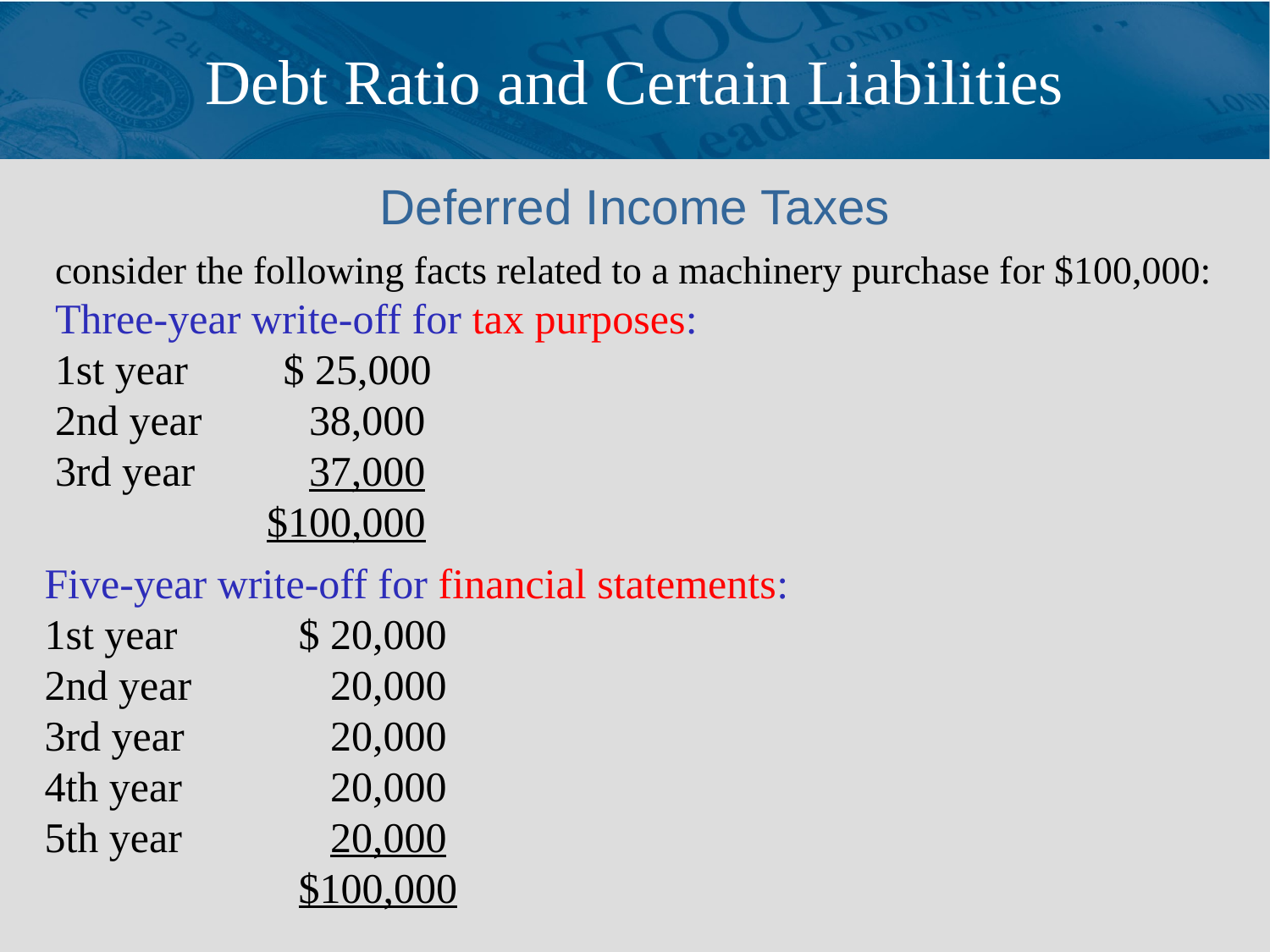

# Debt Ratio and Certain Liabilities
Deferred Income Taxes
consider the following facts related to a machinery purchase for $100,000:
Three-year write-off for tax purposes:
1st year         $ 25,000
2nd year	38,000
3rd year	37,000
                    $100,000
Five-year write-off for financial statements:
1st year	$ 20,000
2nd year	   20,000
3rd year	   20,000
4th year	   20,000
5th year	   20,000
                        $100,000